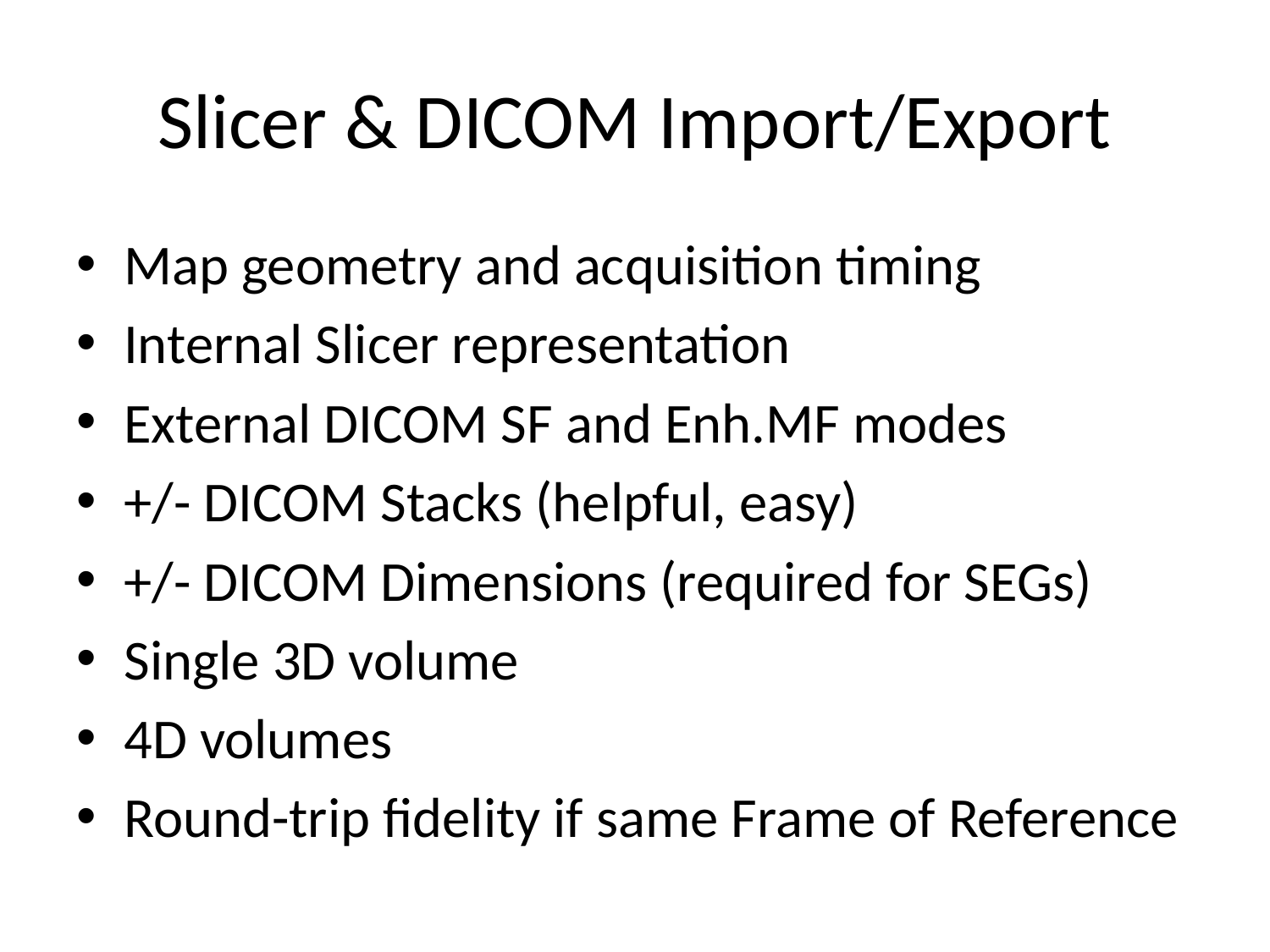

# Slicer & DICOM Import/Export
Map geometry and acquisition timing
Internal Slicer representation
External DICOM SF and Enh.MF modes
+/- DICOM Stacks (helpful, easy)
+/- DICOM Dimensions (required for SEGs)
Single 3D volume
4D volumes
Round-trip fidelity if same Frame of Reference